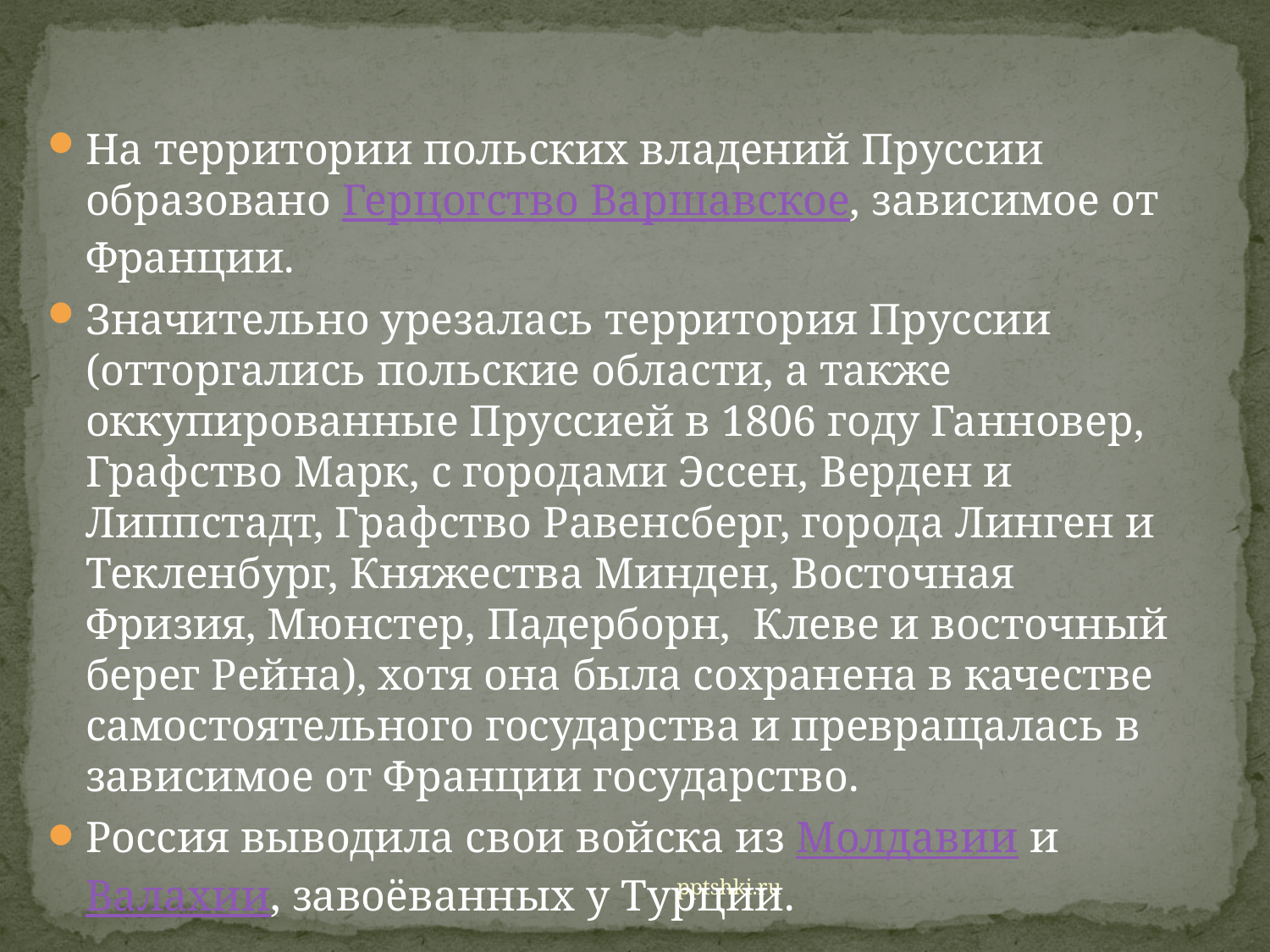

На территории польских владений Пруссии образовано Герцогство Варшавское, зависимое от Франции.
Значительно урезалась территория Пруссии (отторгались польские области, а также оккупированные Пруссией в 1806 году Ганновер, Графство Марк, с городами Эссен, Верден и Липпстадт, Графство Равенсберг, города Линген и Текленбург, Княжества Минден, Восточная Фризия, Мюнстер, Падерборн,  Клеве и восточный берег Рейна), хотя она была сохранена в качестве самостоятельного государства и превращалась в зависимое от Франции государство.
Россия выводила свои войска из Молдавии и Валахии, завоёванных у Турции.

pptshki.ru